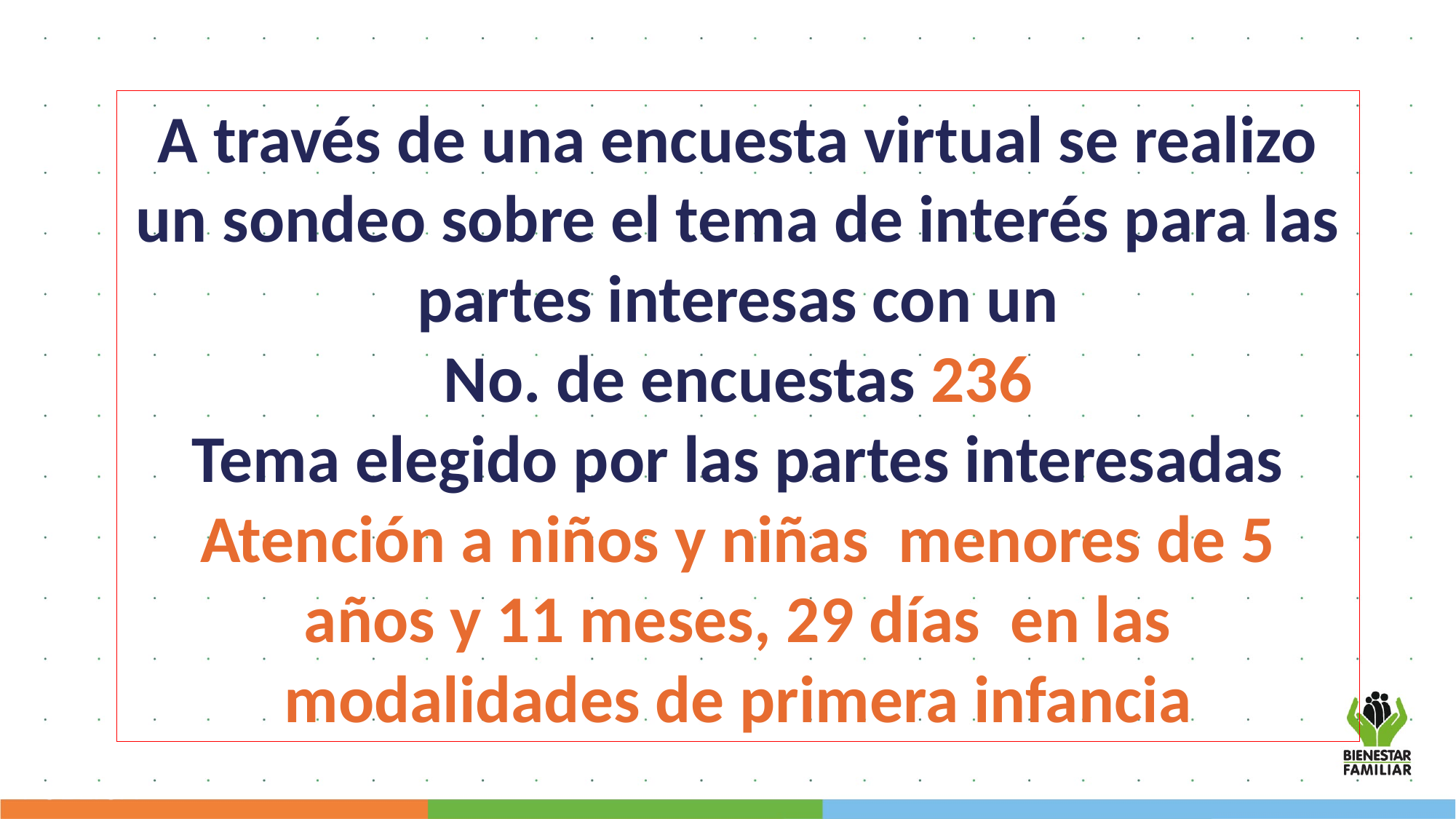

A través de una encuesta virtual se realizo un sondeo sobre el tema de interés para las partes interesas con un
No. de encuestas 236
Tema elegido por las partes interesadas Atención a niños y niñas  menores de 5 años y 11 meses, 29 días  en las modalidades de primera infancia
PÚBLICA